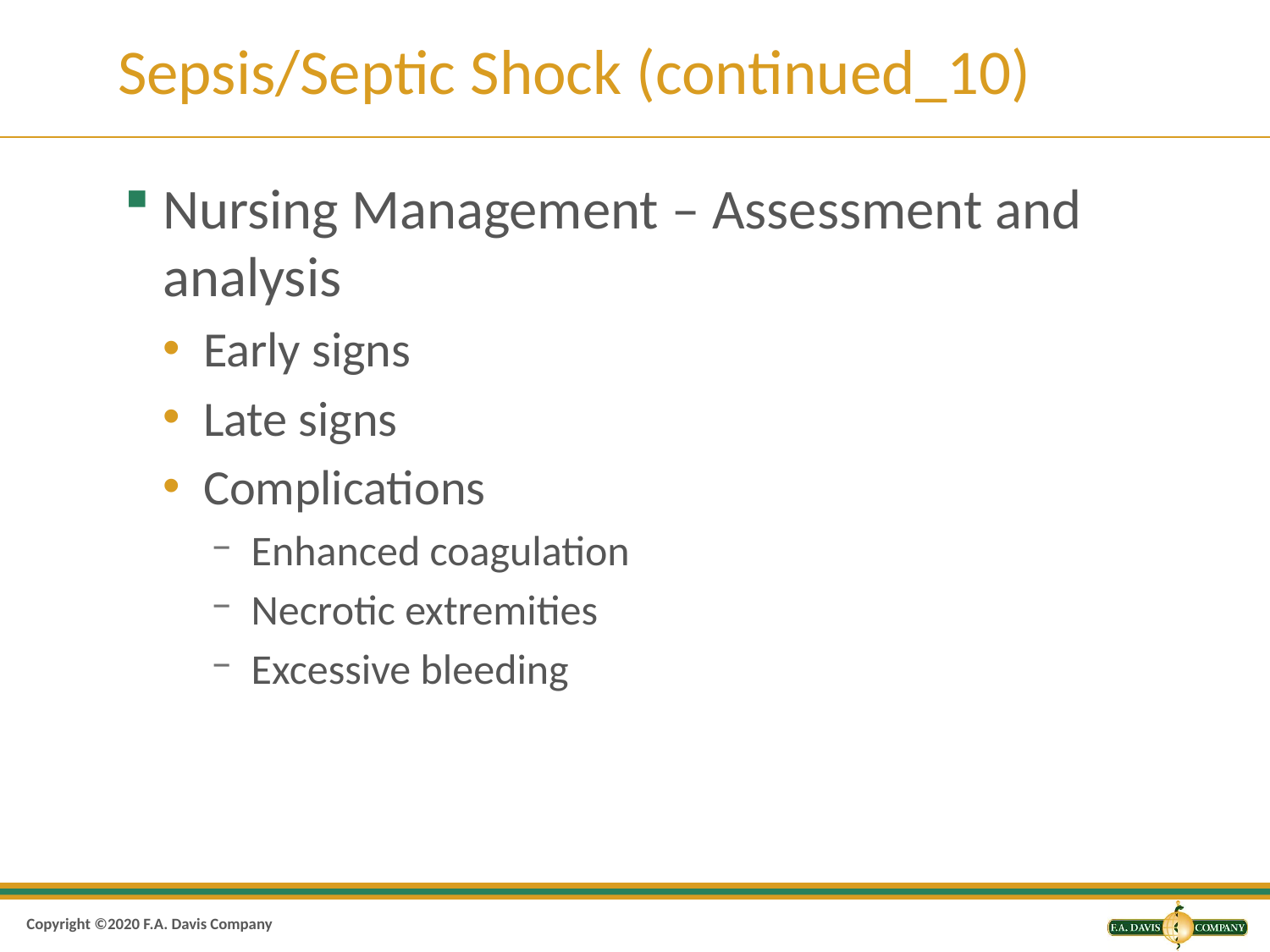

# Sepsis/Septic Shock (continued_10)
Nursing Management – Assessment and analysis
Early signs
Late signs
Complications
Enhanced coagulation
Necrotic extremities
Excessive bleeding